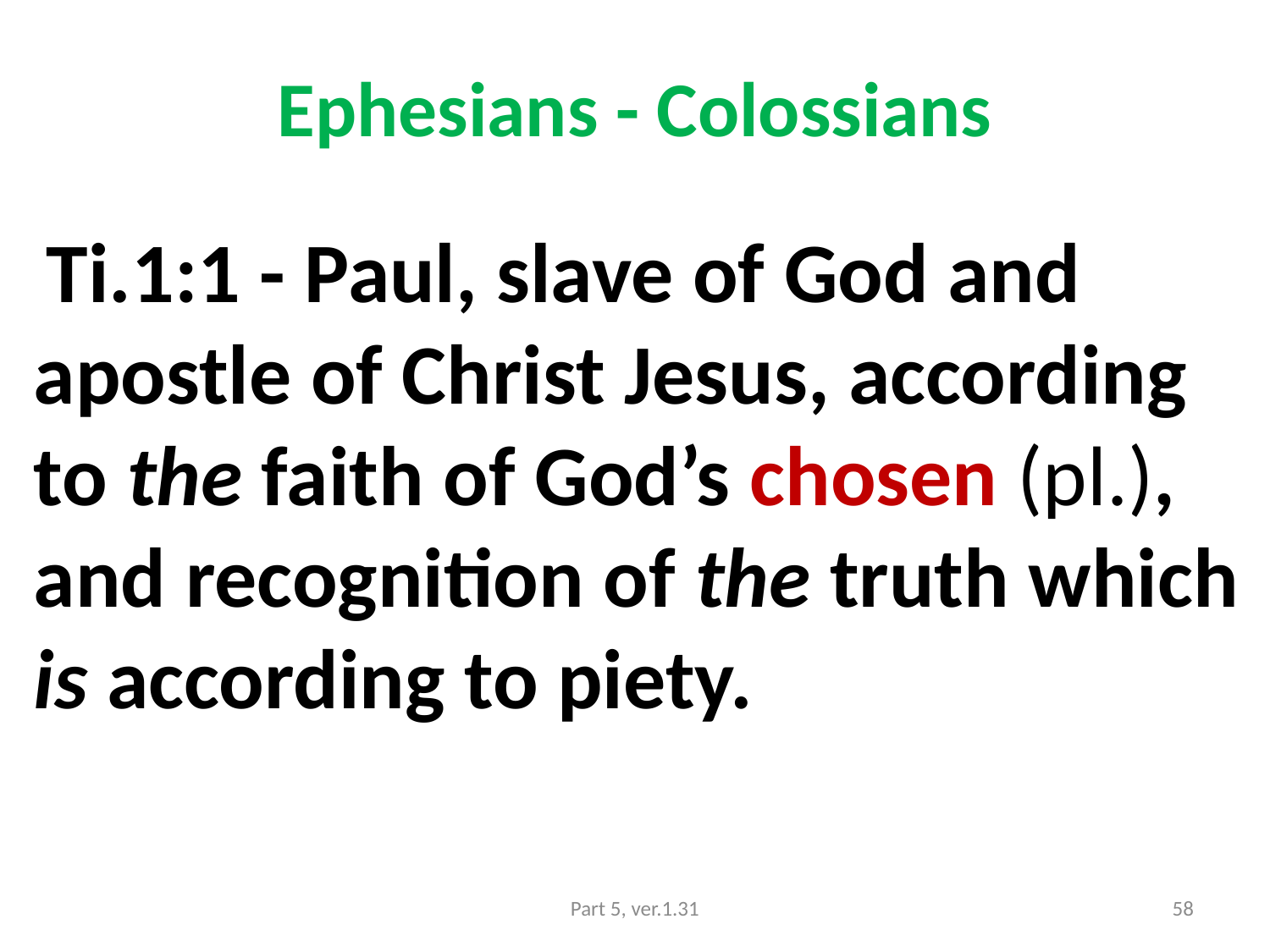

# Ephesians - Colossians
 Ti.1:1 - Paul, slave of God and apostle of Christ Jesus, according to the faith of God’s chosen (pl.), and recognition of the truth which is according to piety.
Part 5, ver.1.31
58